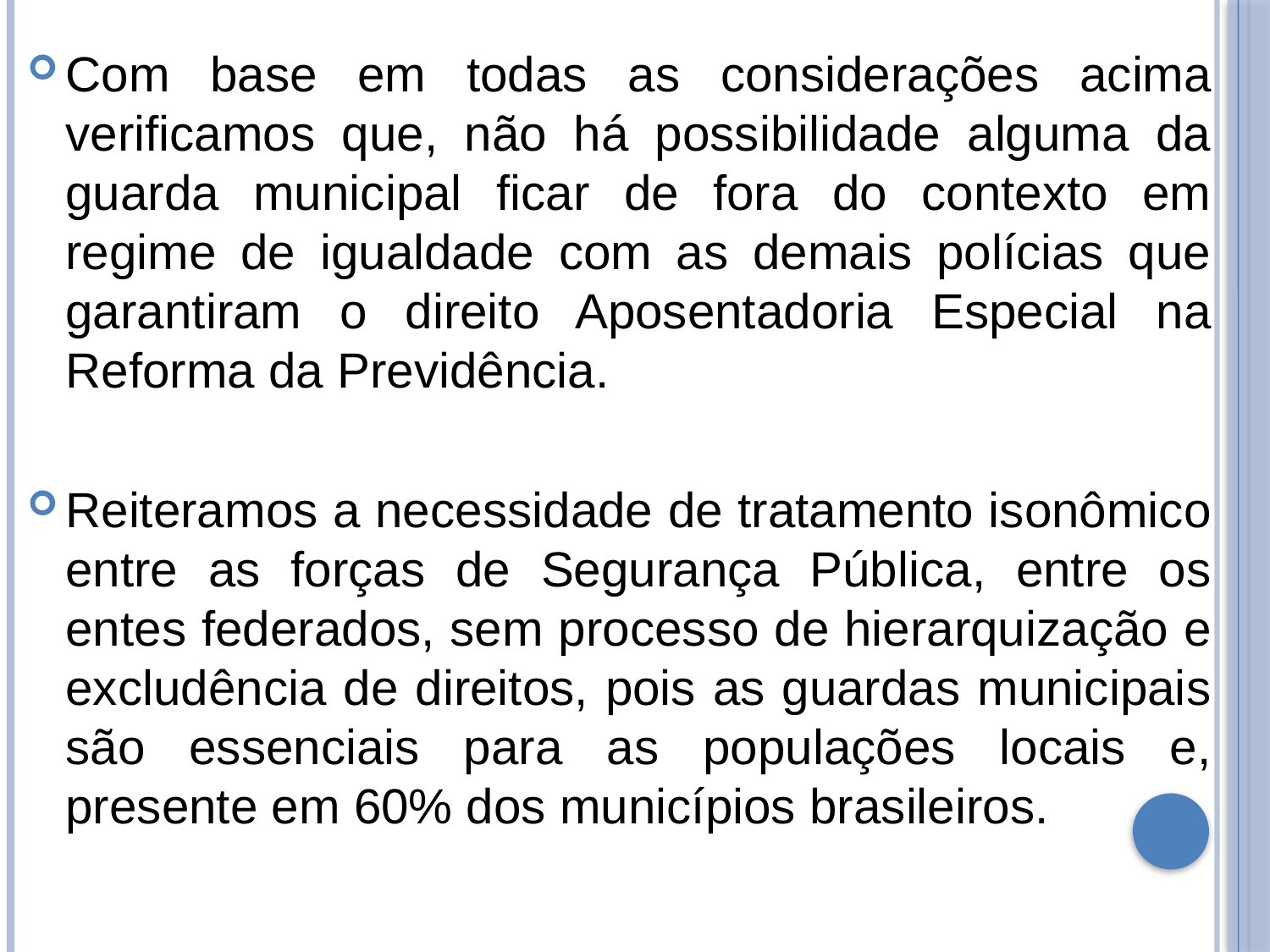

Com base em todas as considerações acima verificamos que, não há possibilidade alguma da guarda municipal ficar de fora do contexto em regime de igualdade com as demais polícias que garantiram o direito Aposentadoria Especial na Reforma da Previdência.

Reiteramos a necessidade de tratamento isonômico entre as forças de Segurança Pública, entre os entes federados, sem processo de hierarquização e excludência de direitos, pois as guardas municipais são essenciais para as populações locais e, presente em 60% dos municípios brasileiros.